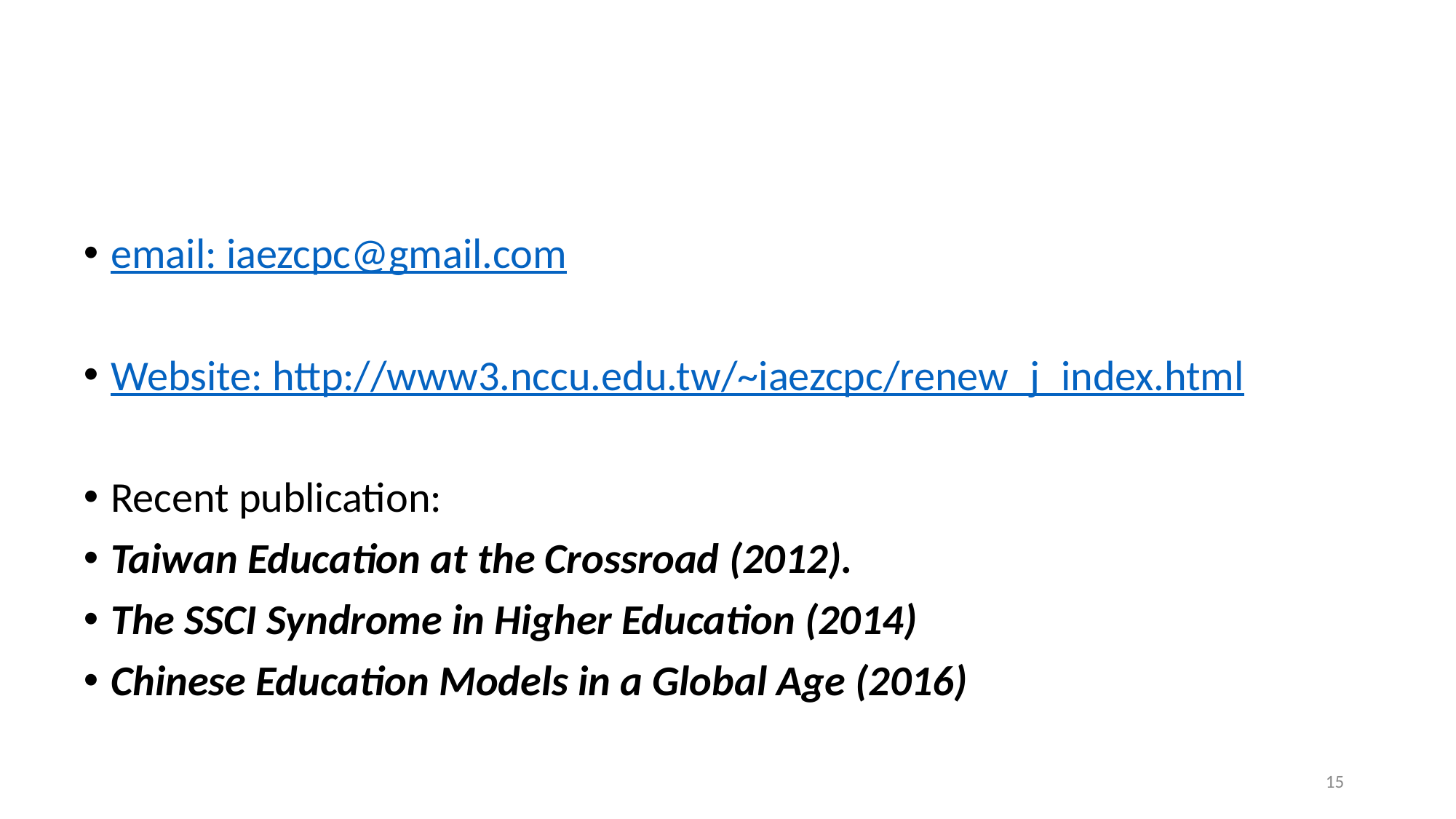

#

email: iaezcpc@gmail.com

Website: http://www3.nccu.edu.tw/~iaezcpc/renew_j_index.html

Recent publication:
Taiwan Education at the Crossroad (2012).
The SSCI Syndrome in Higher Education (2014)
Chinese Education Models in a Global Age (2016)

15